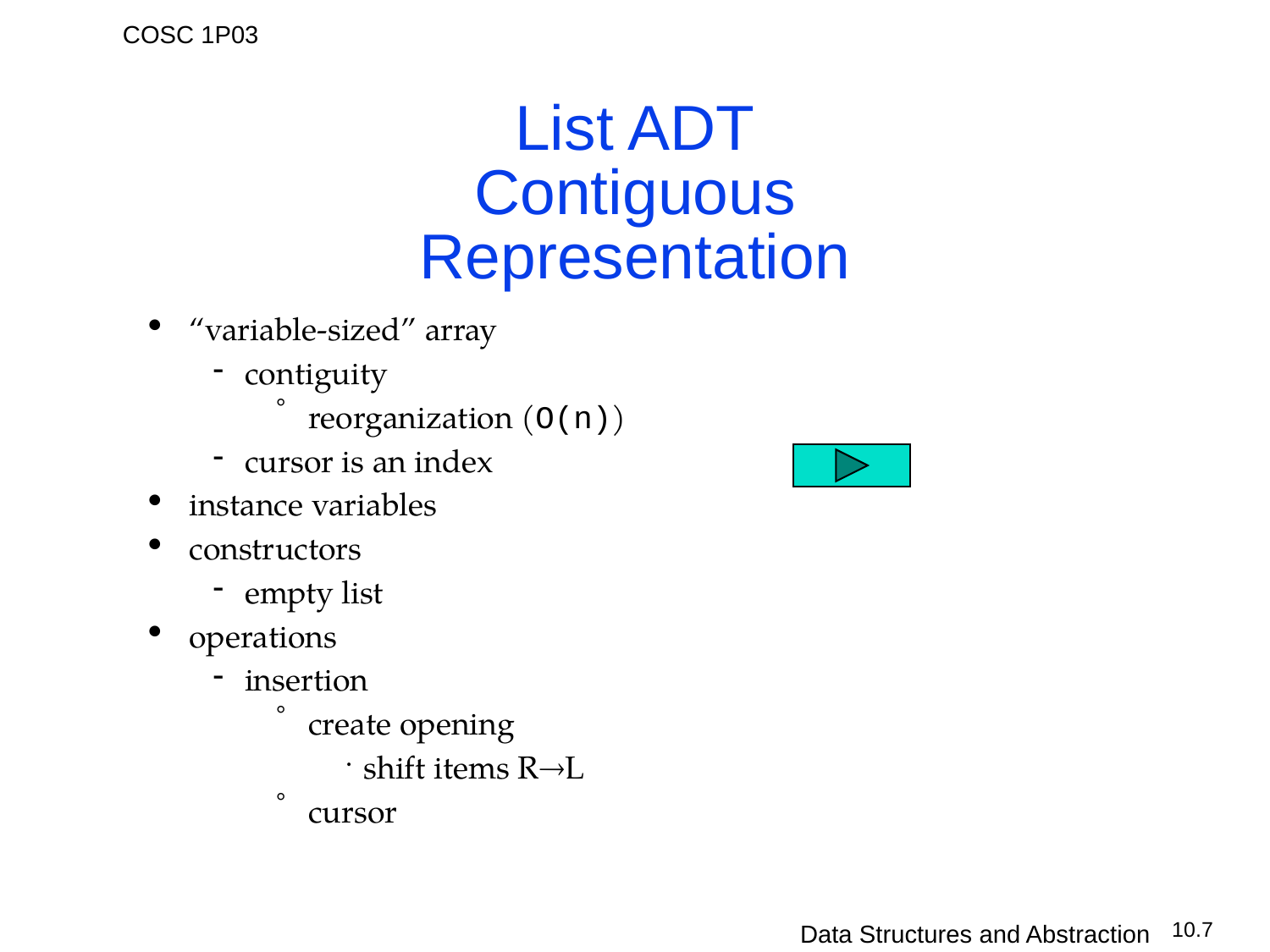

# List ADT Contiguous Representation
“variable-sized” array
contiguity
reorganization (O(n))
cursor is an index
instance variables
constructors
empty list
operations
insertion
create opening
shift items R→L
cursor